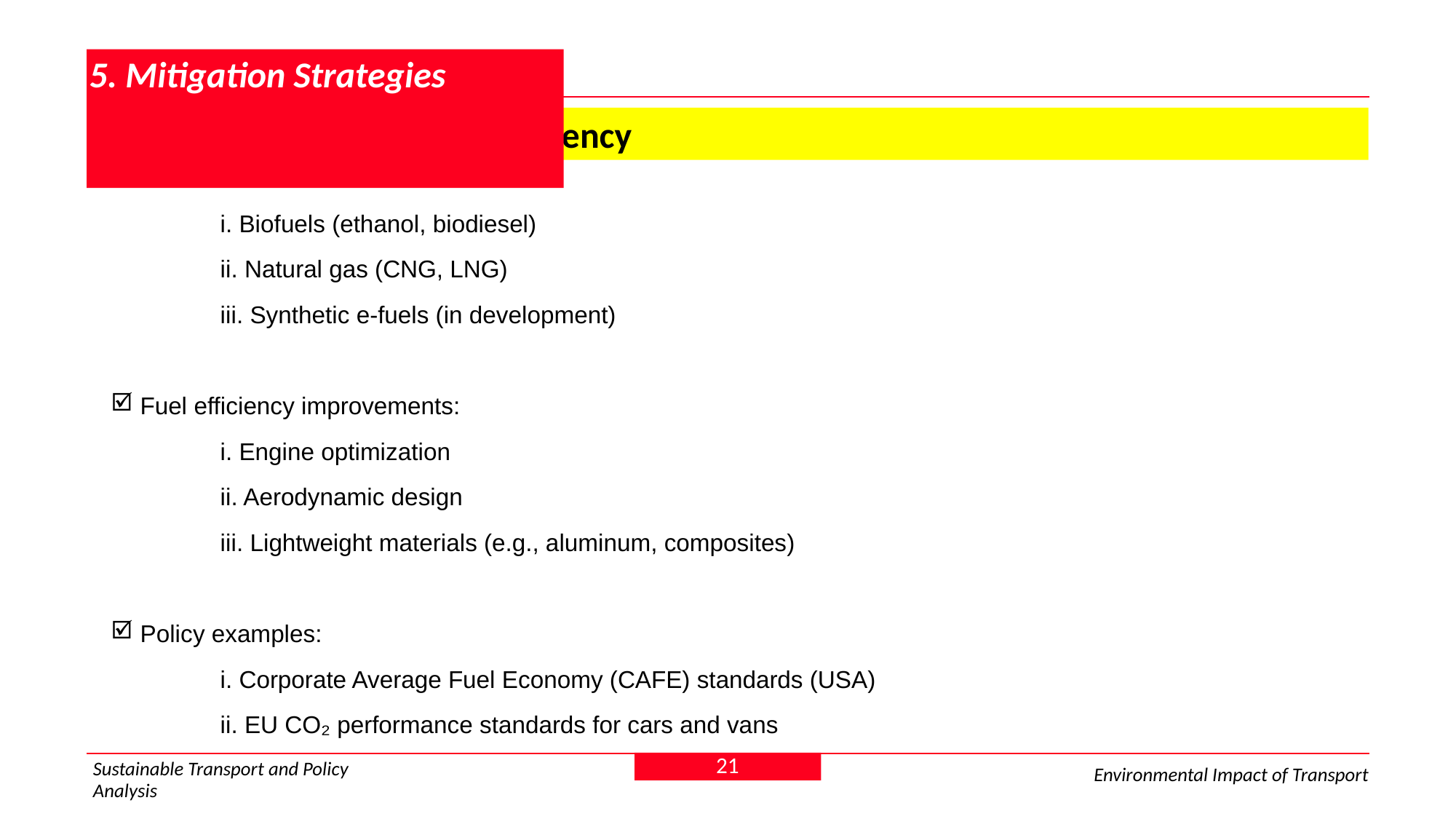

# 5. Mitigation Strategies

 Cleaner fuels:
	i. Biofuels (ethanol, biodiesel)
	ii. Natural gas (CNG, LNG)
	iii. Synthetic e-fuels (in development)

 Fuel efficiency improvements:
	i. Engine optimization
	ii. Aerodynamic design
	iii. Lightweight materials (e.g., aluminum, composites)

 Policy examples:
	i. Corporate Average Fuel Economy (CAFE) standards (USA)
	ii. EU CO₂ performance standards for cars and vans
 5.2 Cleaner fuels and fuel efficiency
21
Sustainable Transport and Policy Analysis
Environmental Impact of Transport